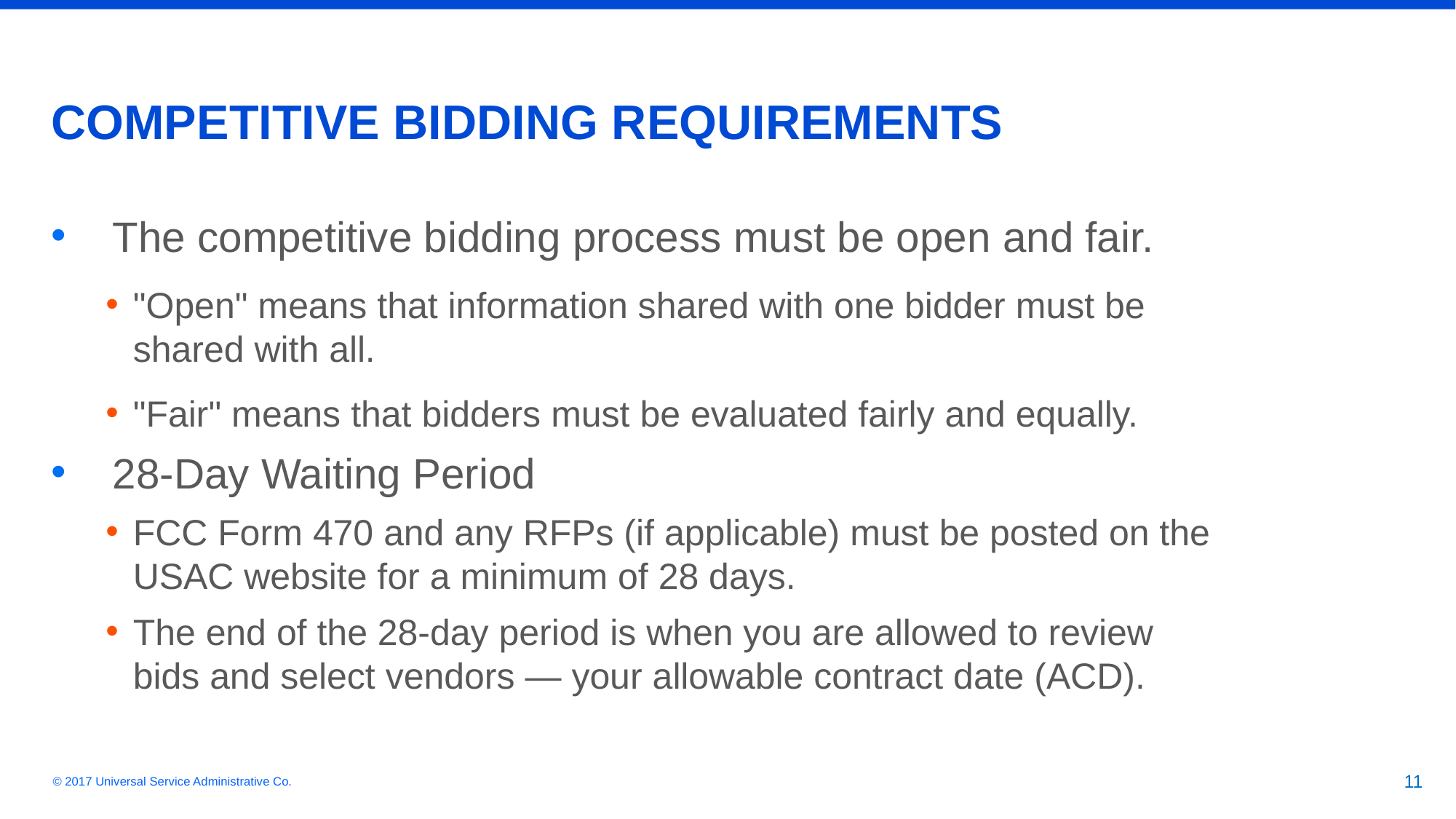

# COMPETITIVE BIDDING REQUIREMENTS
The competitive bidding process must be open and fair.
"Open" means that information shared with one bidder must be shared with all.
"Fair" means that bidders must be evaluated fairly and equally.
28-Day Waiting Period
FCC Form 470 and any RFPs (if applicable) must be posted on the USAC website for a minimum of 28 days.
The end of the 28-day period is when you are allowed to review bids and select vendors — your allowable contract date (ACD).

© 2017 Universal Service Administrative Co.
11